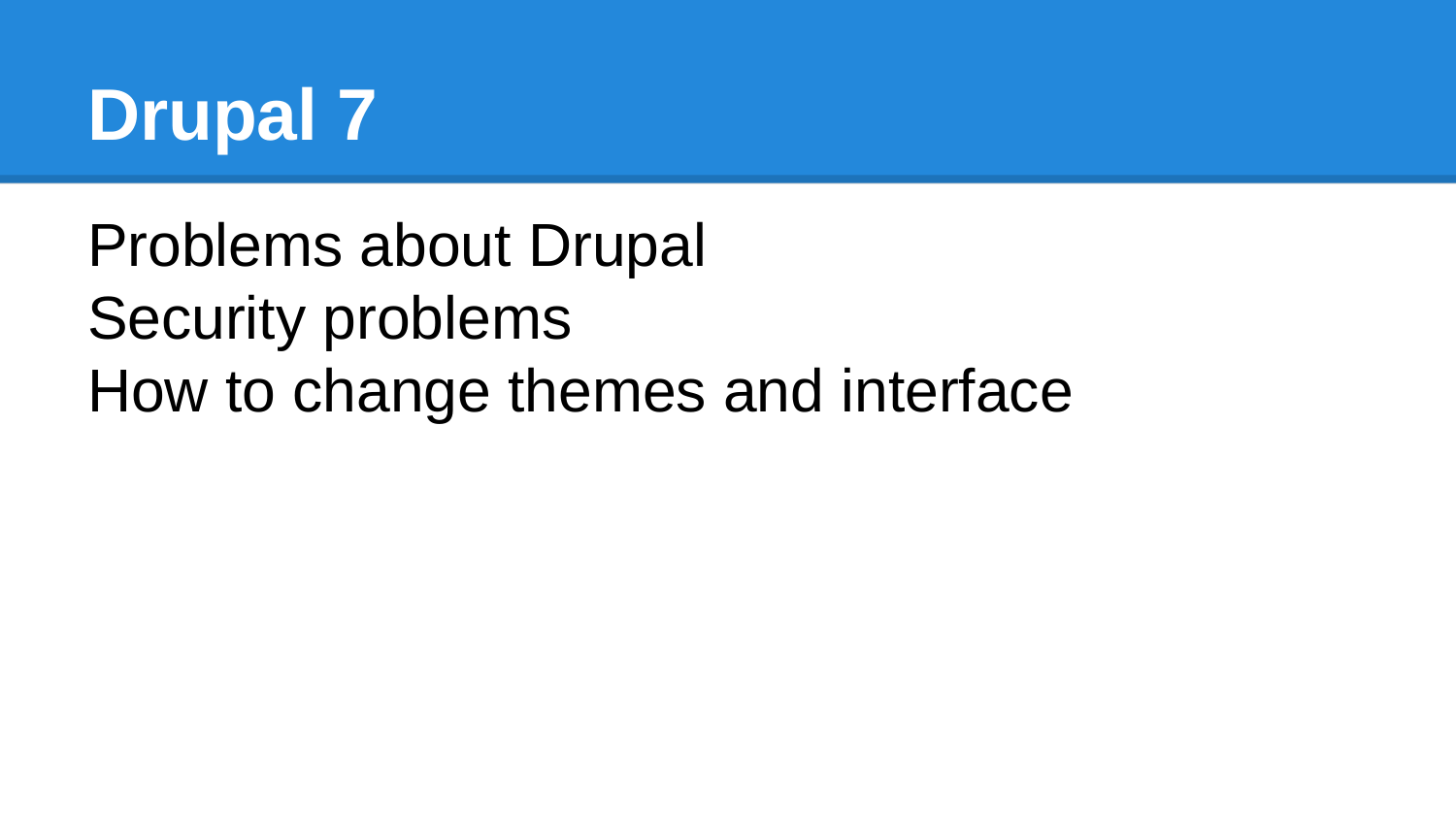

# Drupal 7
Problems about Drupal
Security problems
How to change themes and interface